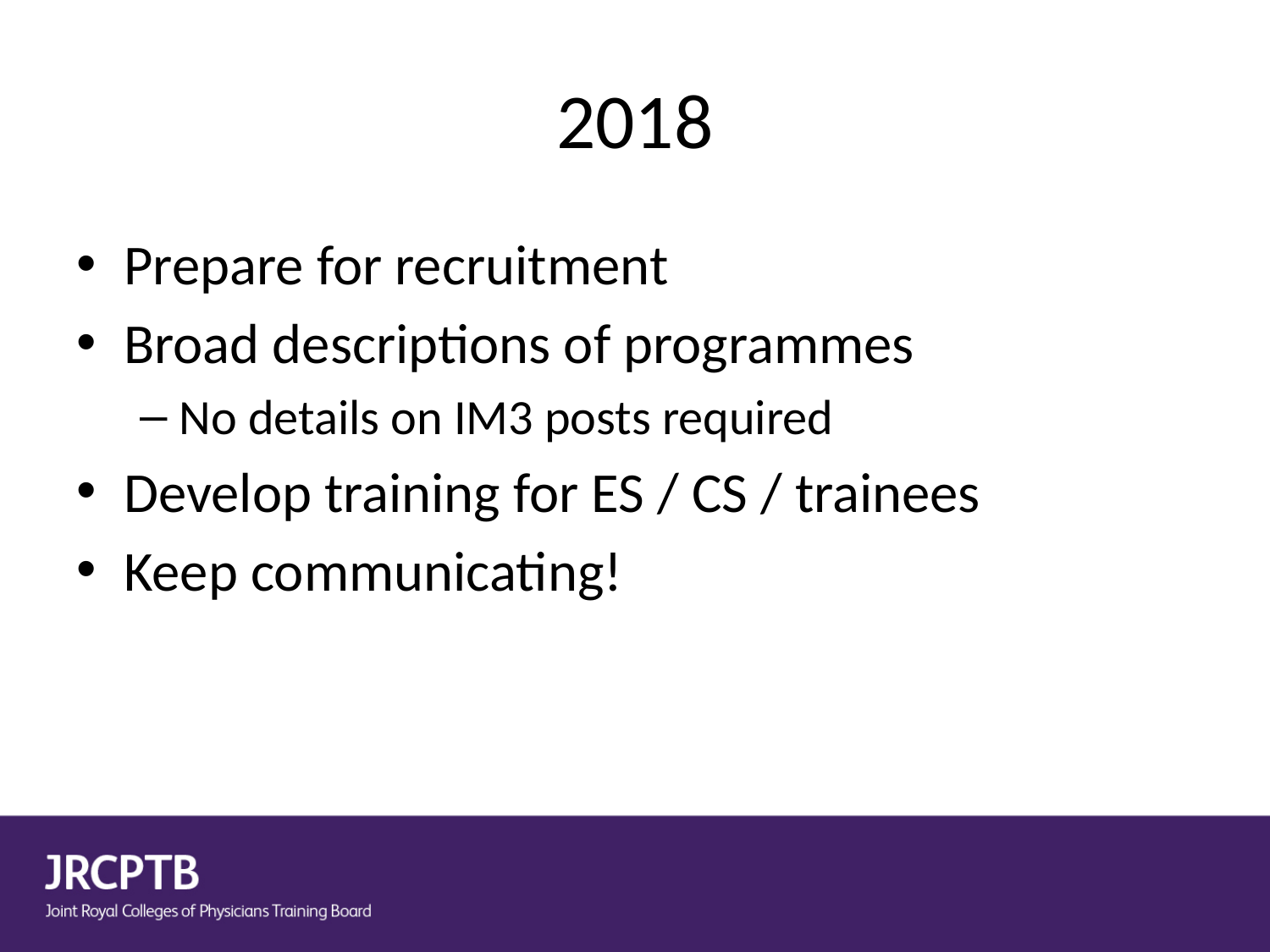

# 2018
Prepare for recruitment
Broad descriptions of programmes
No details on IM3 posts required
Develop training for ES / CS / trainees
Keep communicating!